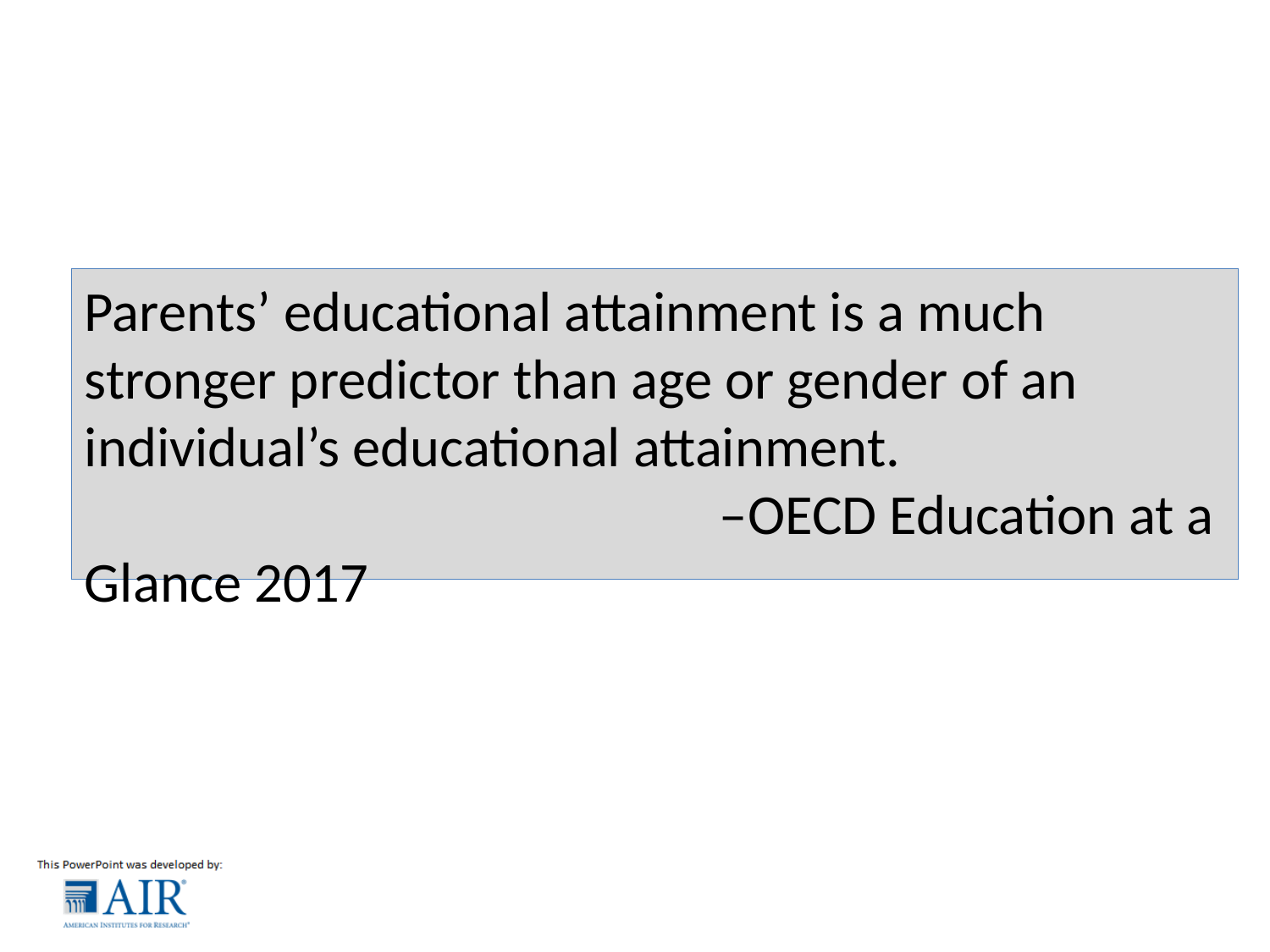

# Parents’ educational attainment is a much stronger predictor than age or gender of an individual’s educational attainment. –OECD Education at a Glance 2017